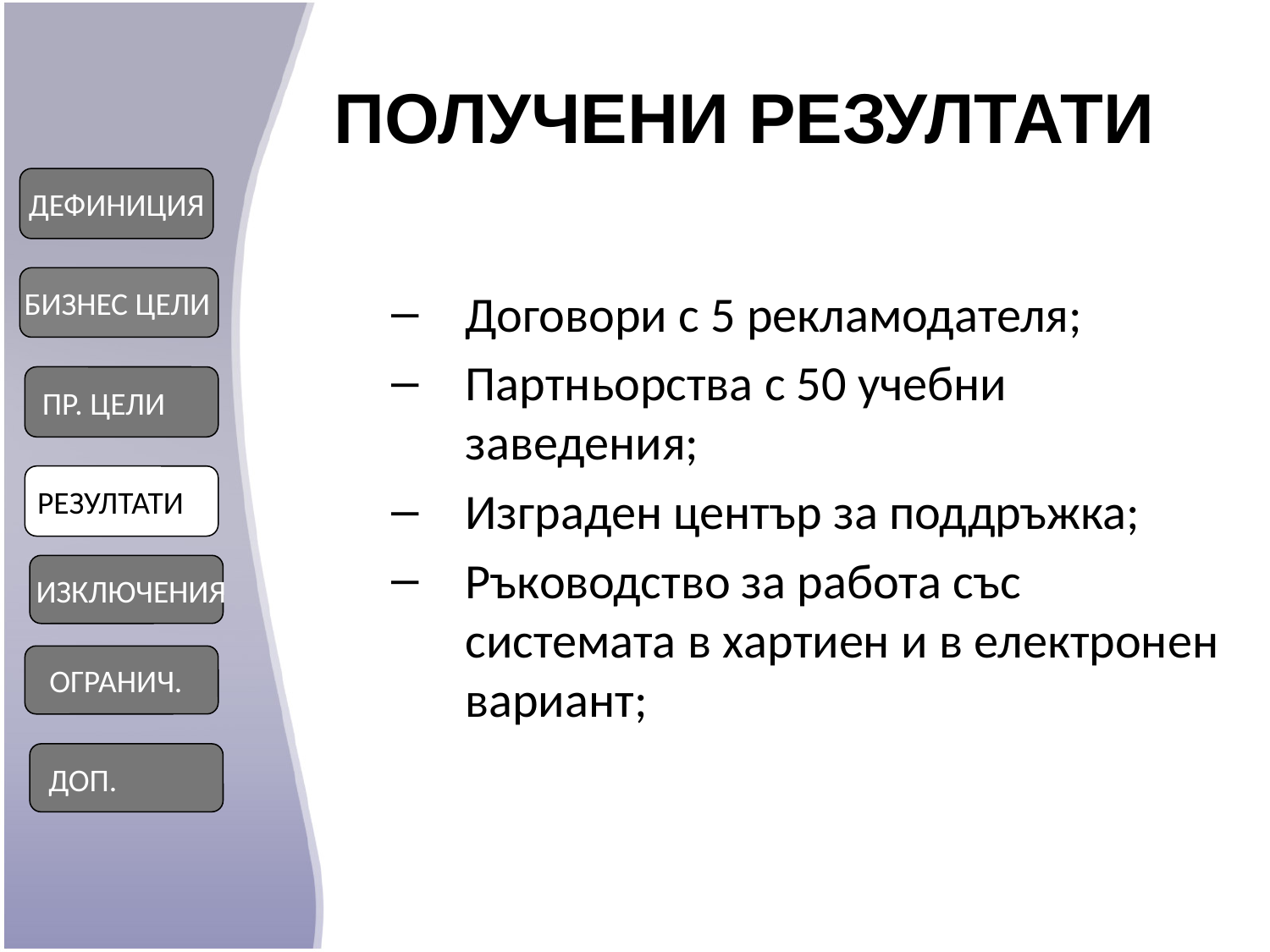

ПОЛУЧЕНИ РЕЗУЛТАТИ
ДЕФИНИЦИЯ

Договори с 5 рекламодателя;
Партньорства с 50 учебни заведения;
Изграден център за поддръжка;
Ръководство за работа със системата в хартиен и в електронен вариант;

   БИЗНЕС ЦЕЛИ

ПР. ЦЕЛИ

РЕЗУЛТАТИ

     ИЗКЛЮЧЕНИЯ

 ОГРАНИЧ.

     ДОП.